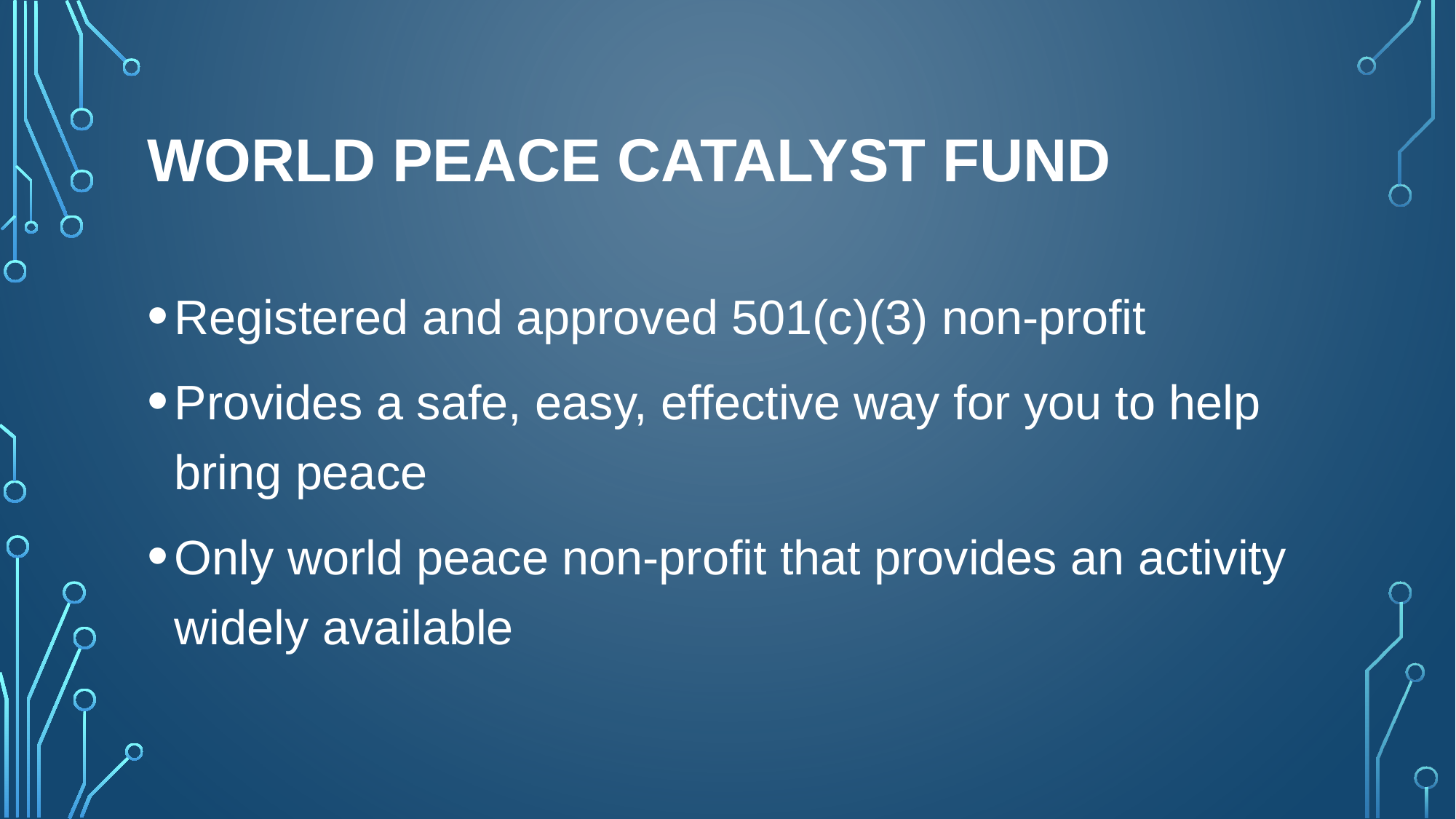

# World Peace Catalyst Fund
Registered and approved 501(c)(3) non-profit
Provides a safe, easy, effective way for you to help bring peace
Only world peace non-profit that provides an activity widely available